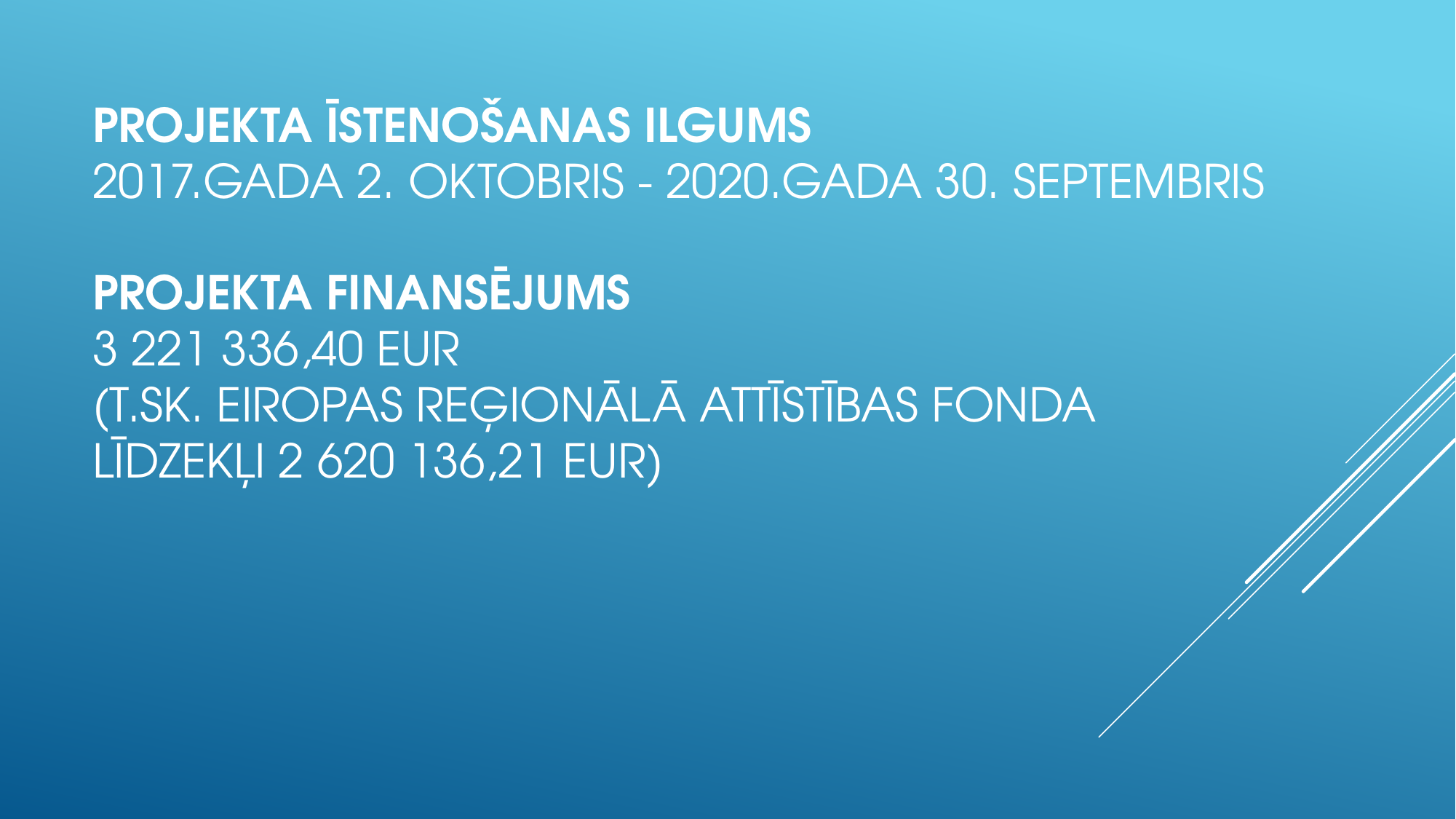

# PROJEKTA ĪSTENOŠANAS ILGUMS 2017.gada 2. oktobris - 2020.gada 30. septembris PROJEKTA FINANSĒJUMS 3 221 336,40 EUR (t.sk. Eiropas Reģionālā attīstības fonda līdzekļi 2 620 136,21 EUR)